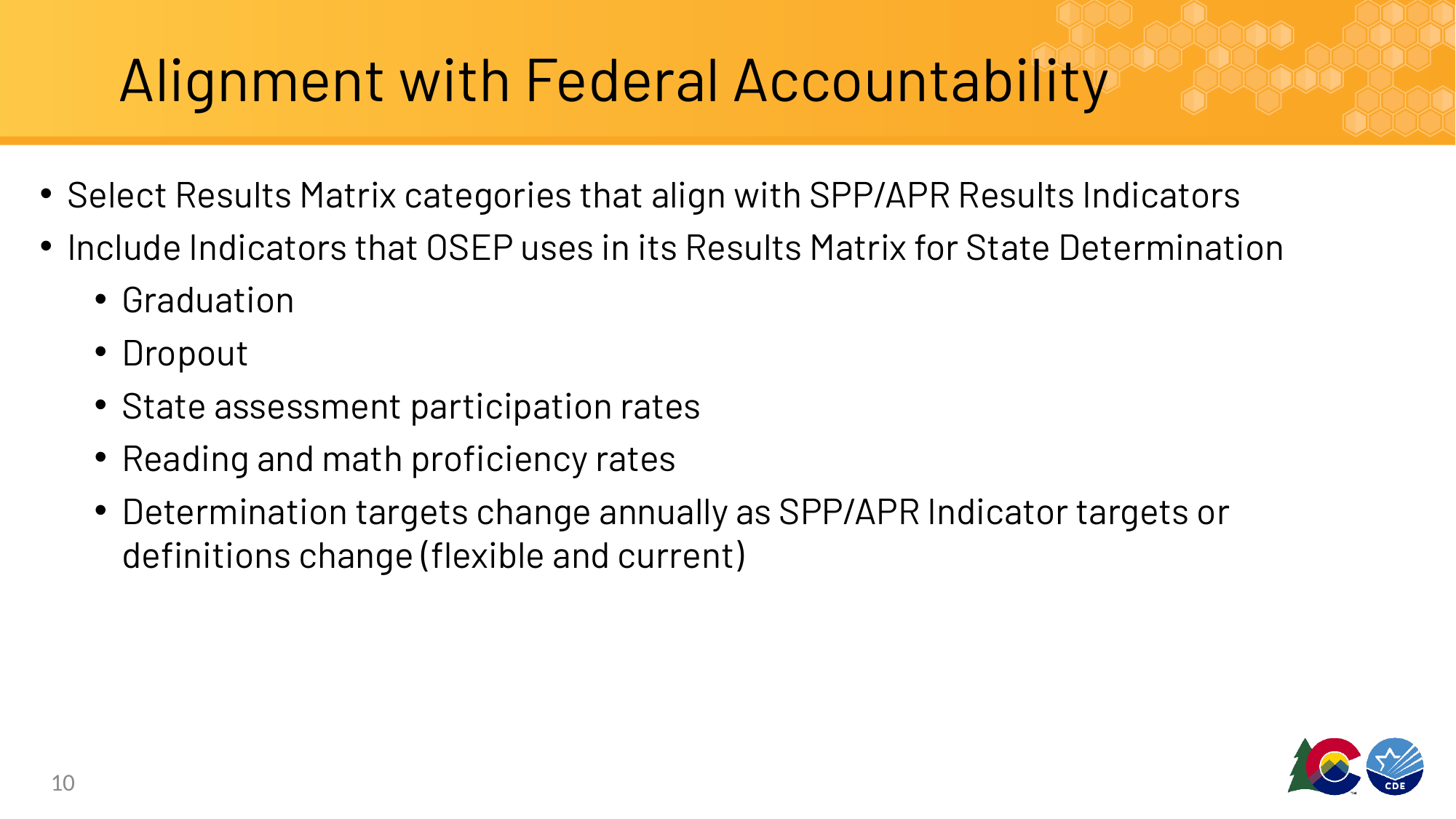

# Alignment with Federal Accountability
Select Results Matrix categories that align with SPP/APR Results Indicators
Include Indicators that OSEP uses in its Results Matrix for State Determination
Graduation
Dropout
State assessment participation rates
Reading and math proficiency rates
Determination targets change annually as SPP/APR Indicator targets or definitions change (flexible and current)
10